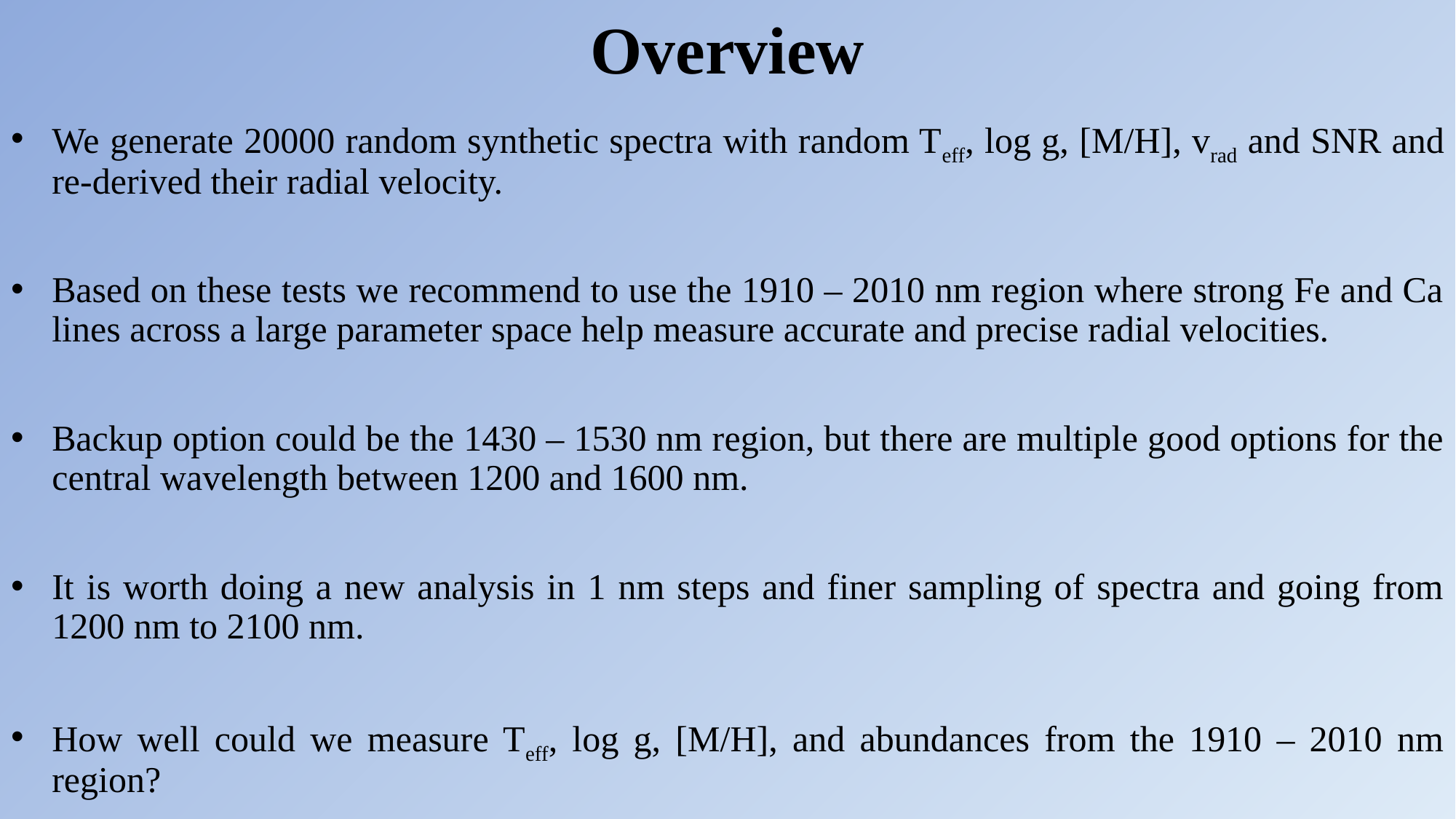

# Overview
We generate 20000 random synthetic spectra with random Teff, log g, [M/H], vrad and SNR and re-derived their radial velocity.

Based on these tests we recommend to use the 1910 – 2010 nm region where strong Fe and Ca lines across a large parameter space help measure accurate and precise radial velocities.

Backup option could be the 1430 – 1530 nm region, but there are multiple good options for the central wavelength between 1200 and 1600 nm.

It is worth doing a new analysis in 1 nm steps and finer sampling of spectra and going from 1200 nm to 2100 nm.

How well could we measure Teff, log g, [M/H], and abundances from the 1910 – 2010 nm region?